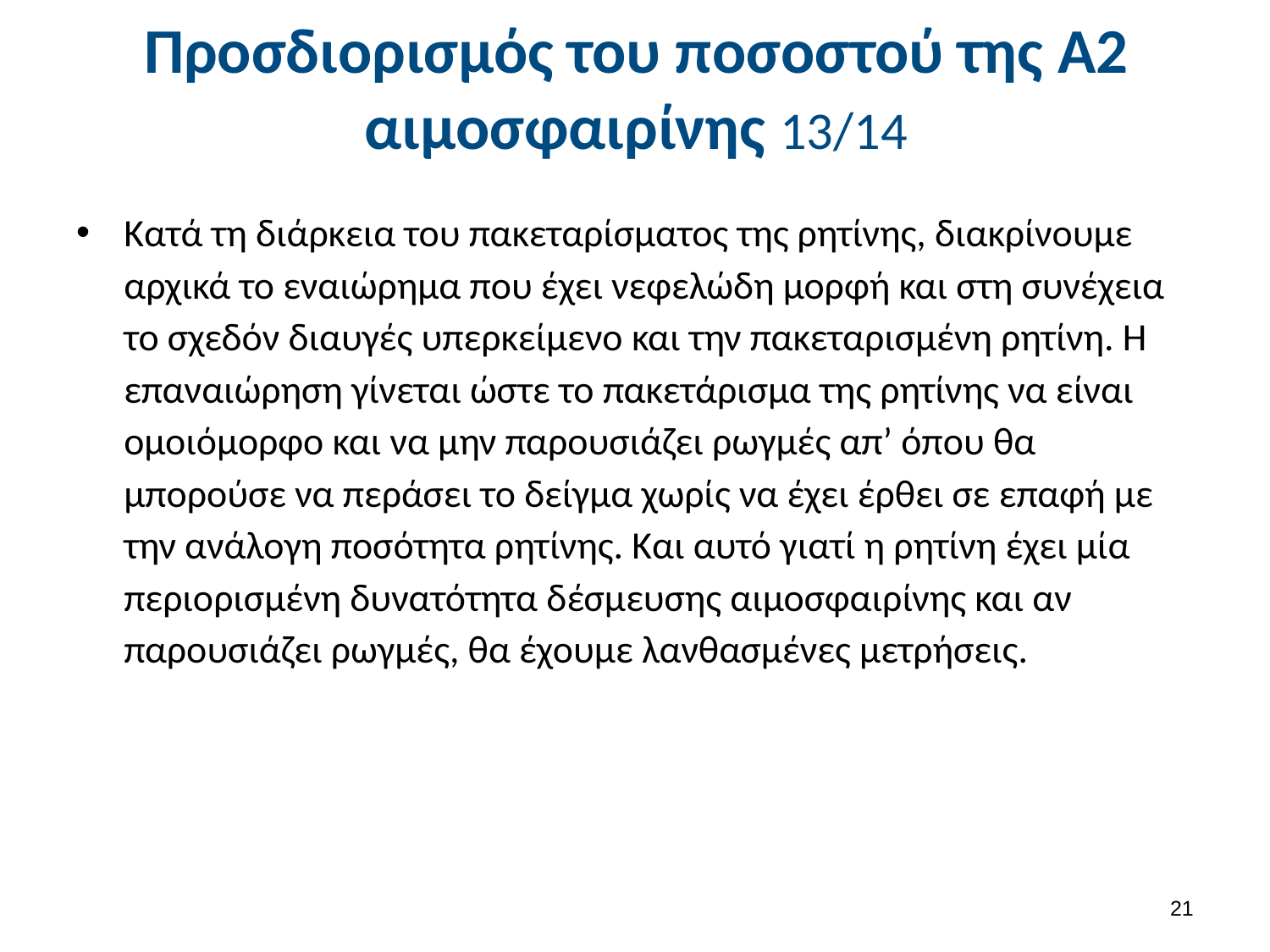

# Προσδιορισμός του ποσοστού της Α2 αιμοσφαιρίνης 13/14
Κατά τη διάρκεια του πακεταρίσματος της ρητίνης, διακρίνουμε αρχικά το εναιώρημα που έχει νεφελώδη μορφή και στη συνέχεια το σχεδόν διαυγές υπερκείμενο και την πακεταρισμένη ρητίνη. Η επαναιώρηση γίνεται ώστε το πακετάρισμα της ρητίνης να είναι ομοιόμορφο και να μην παρουσιάζει ρωγμές απ’ όπου θα μπορούσε να περάσει το δείγμα χωρίς να έχει έρθει σε επαφή με την ανάλογη ποσότητα ρητίνης. Και αυτό γιατί η ρητίνη έχει μία περιορισμένη δυνατότητα δέσμευσης αιμοσφαιρίνης και αν παρουσιάζει ρωγμές, θα έχουμε λανθασμένες μετρήσεις.
21